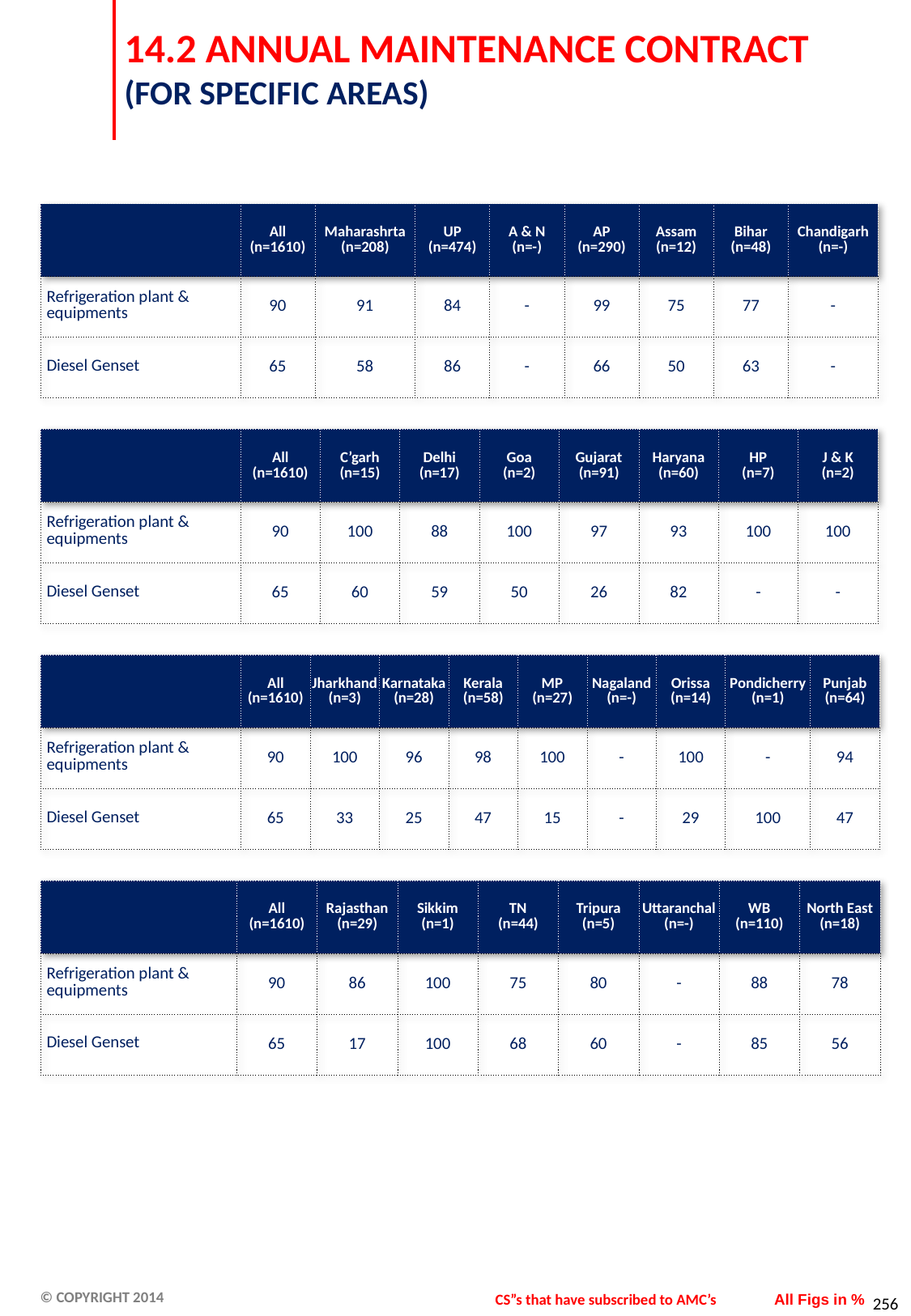

# 14.2 Annual Maintenance Contract (FOR SPECIFIC AREAS)
|  | All (n=1610) | Maharashrta (n=208) | UP (n=474) | A & N (n=-) | AP (n=290) | Assam (n=12) | Bihar (n=48) | Chandigarh (n=-) |
| --- | --- | --- | --- | --- | --- | --- | --- | --- |
| Refrigeration plant & equipments | 90 | 91 | 84 | - | 99 | 75 | 77 | - |
| Diesel Genset | 65 | 58 | 86 | - | 66 | 50 | 63 | - |
|  | All (n=1610) | C’garh (n=15) | Delhi (n=17) | Goa (n=2) | Gujarat (n=91) | Haryana (n=60) | HP (n=7) | J & K (n=2) |
| --- | --- | --- | --- | --- | --- | --- | --- | --- |
| Refrigeration plant & equipments | 90 | 100 | 88 | 100 | 97 | 93 | 100 | 100 |
| Diesel Genset | 65 | 60 | 59 | 50 | 26 | 82 | - | - |
|  | All (n=1610) | Jharkhand (n=3) | Karnataka (n=28) | Kerala (n=58) | MP (n=27) | Nagaland (n=-) | Orissa (n=14) | Pondicherry (n=1) | Punjab (n=64) |
| --- | --- | --- | --- | --- | --- | --- | --- | --- | --- |
| Refrigeration plant & equipments | 90 | 100 | 96 | 98 | 100 | - | 100 | - | 94 |
| Diesel Genset | 65 | 33 | 25 | 47 | 15 | - | 29 | 100 | 47 |
|  | All (n=1610) | Rajasthan (n=29) | Sikkim (n=1) | TN (n=44) | Tripura (n=5) | Uttaranchal (n=-) | WB (n=110) | North East (n=18) |
| --- | --- | --- | --- | --- | --- | --- | --- | --- |
| Refrigeration plant & equipments | 90 | 86 | 100 | 75 | 80 | - | 88 | 78 |
| Diesel Genset | 65 | 17 | 100 | 68 | 60 | - | 85 | 56 |
CS”s that have subscribed to AMC’s
All Figs in %